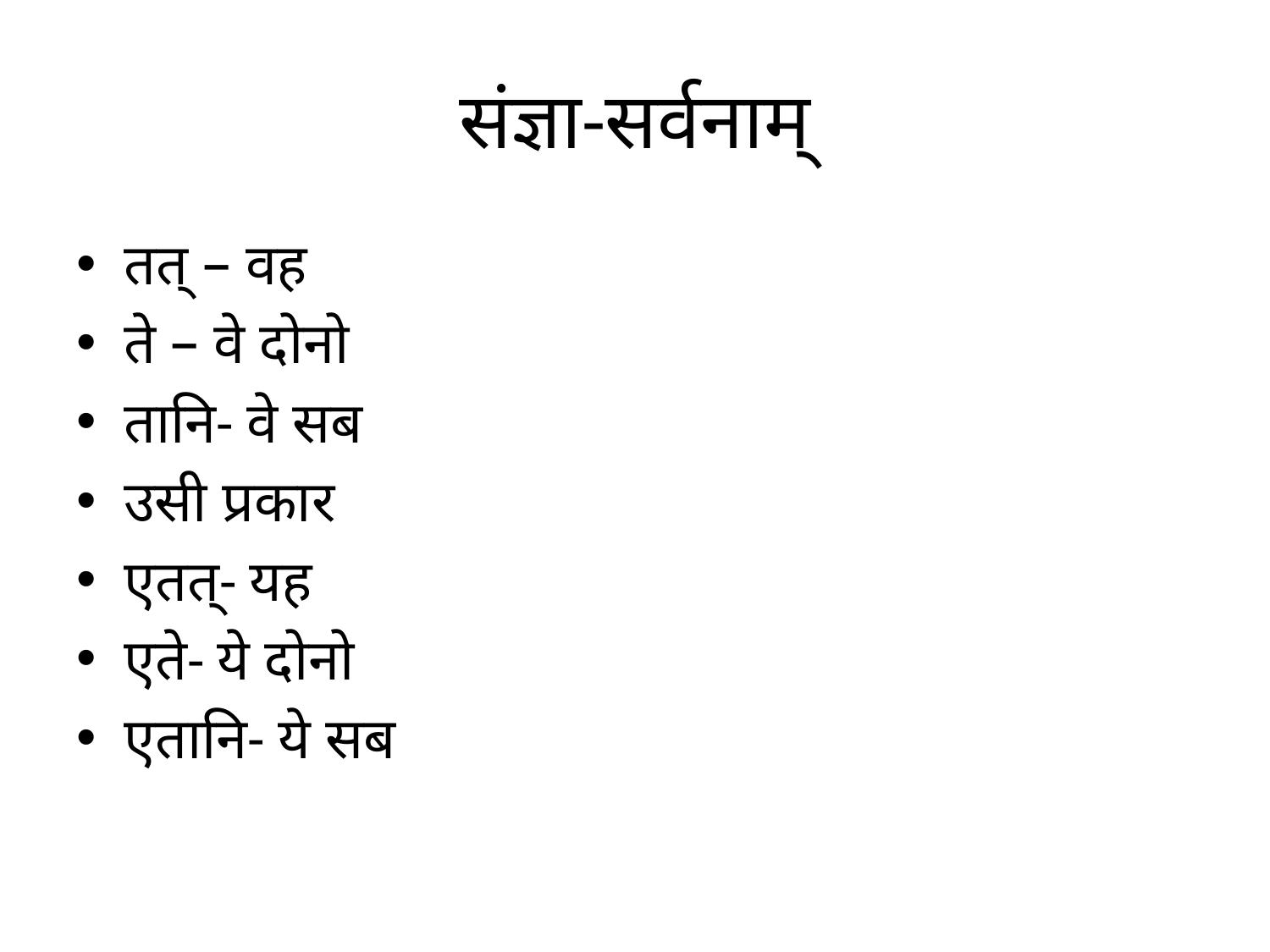

# संज्ञा-सर्वनाम्
तत् – वह
ते – वे दोनो
तानि- वे सब
उसी प्रकार
एतत्- यह
एते- ये दोनो
एतानि- ये सब